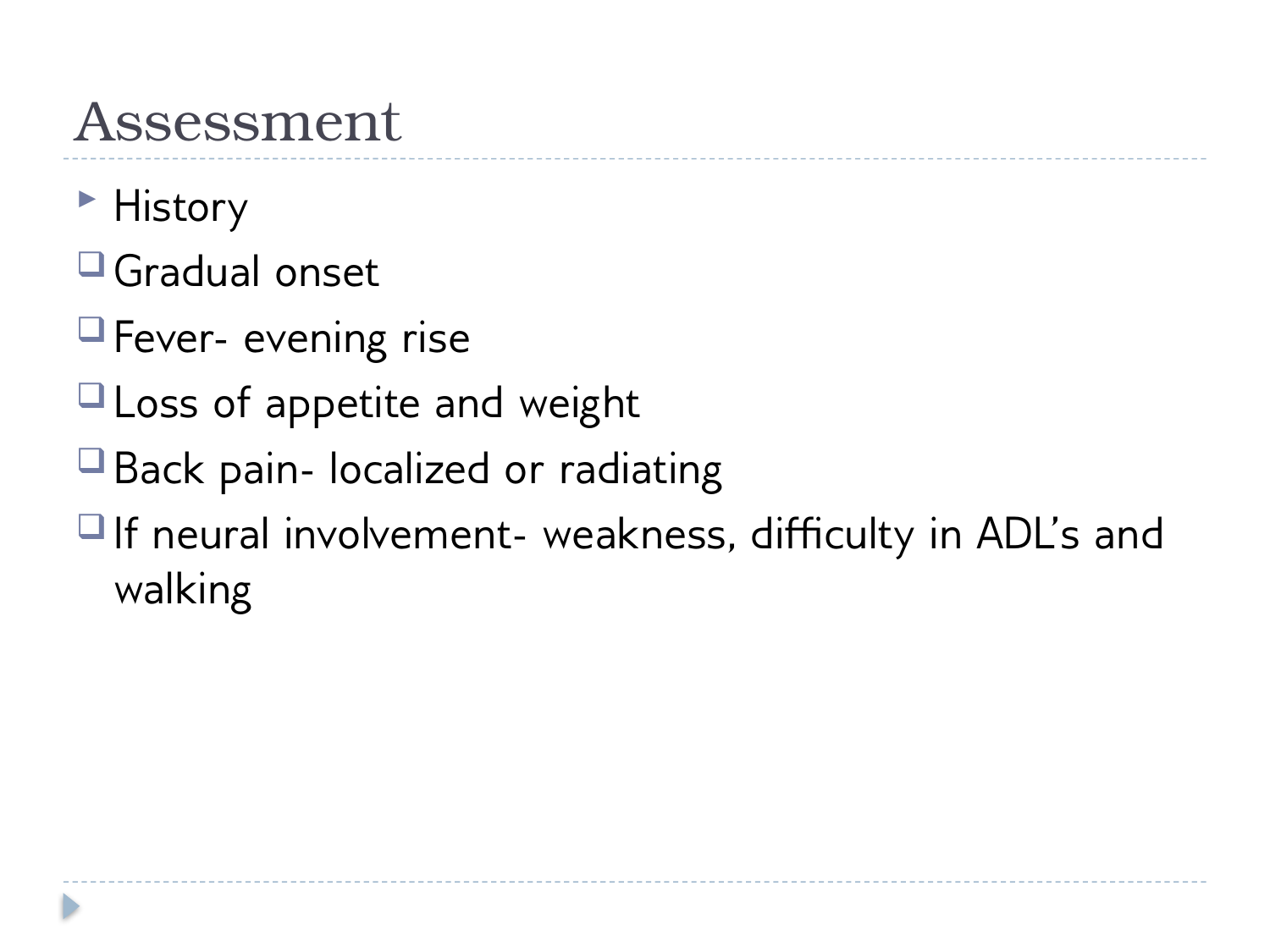

# Assessment
History
Gradual onset
Fever- evening rise
Loss of appetite and weight
Back pain- localized or radiating
If neural involvement- weakness, difficulty in ADL’s and walking